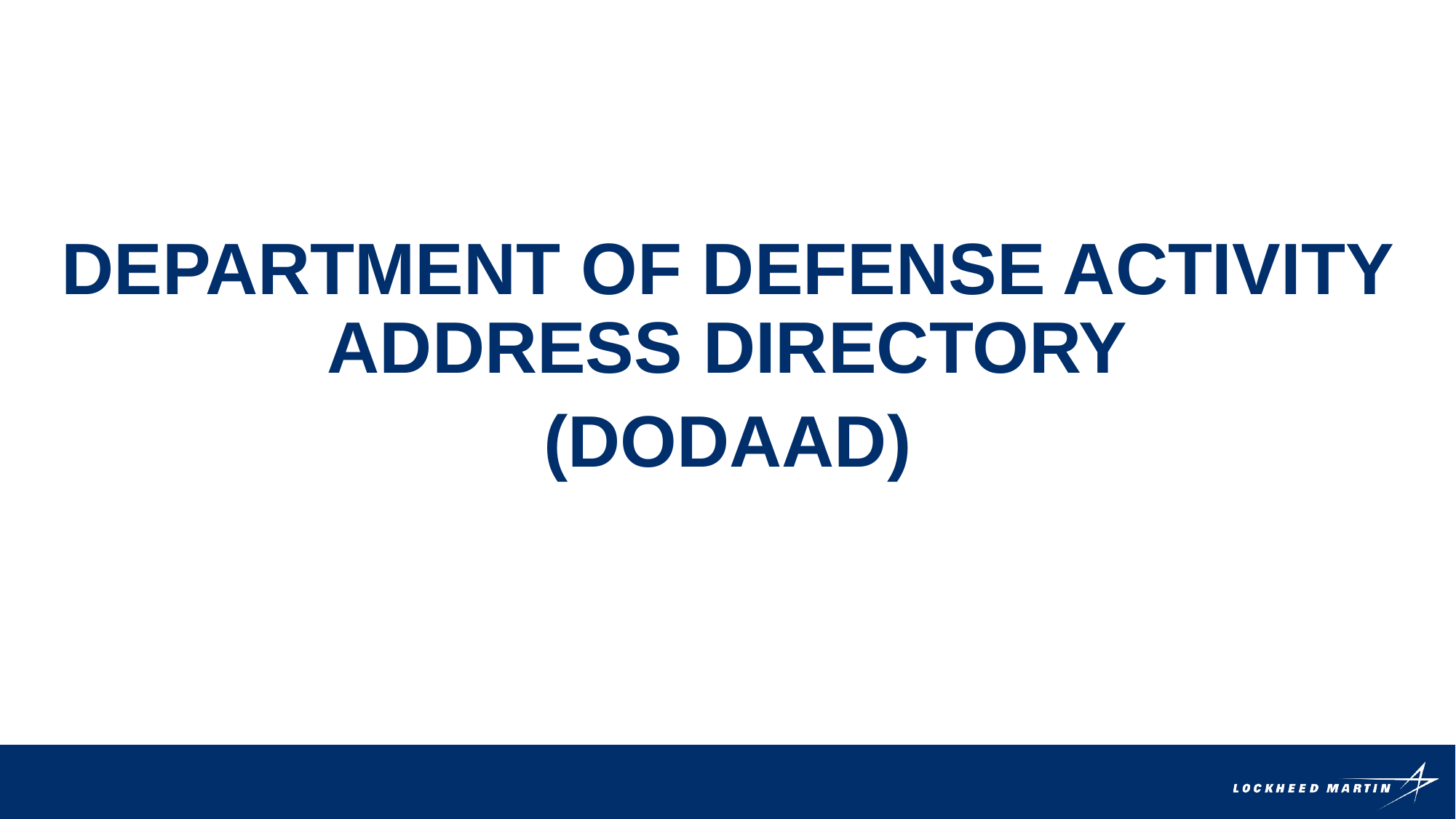

Department of Defense Activity Address Directory
(dodaad)